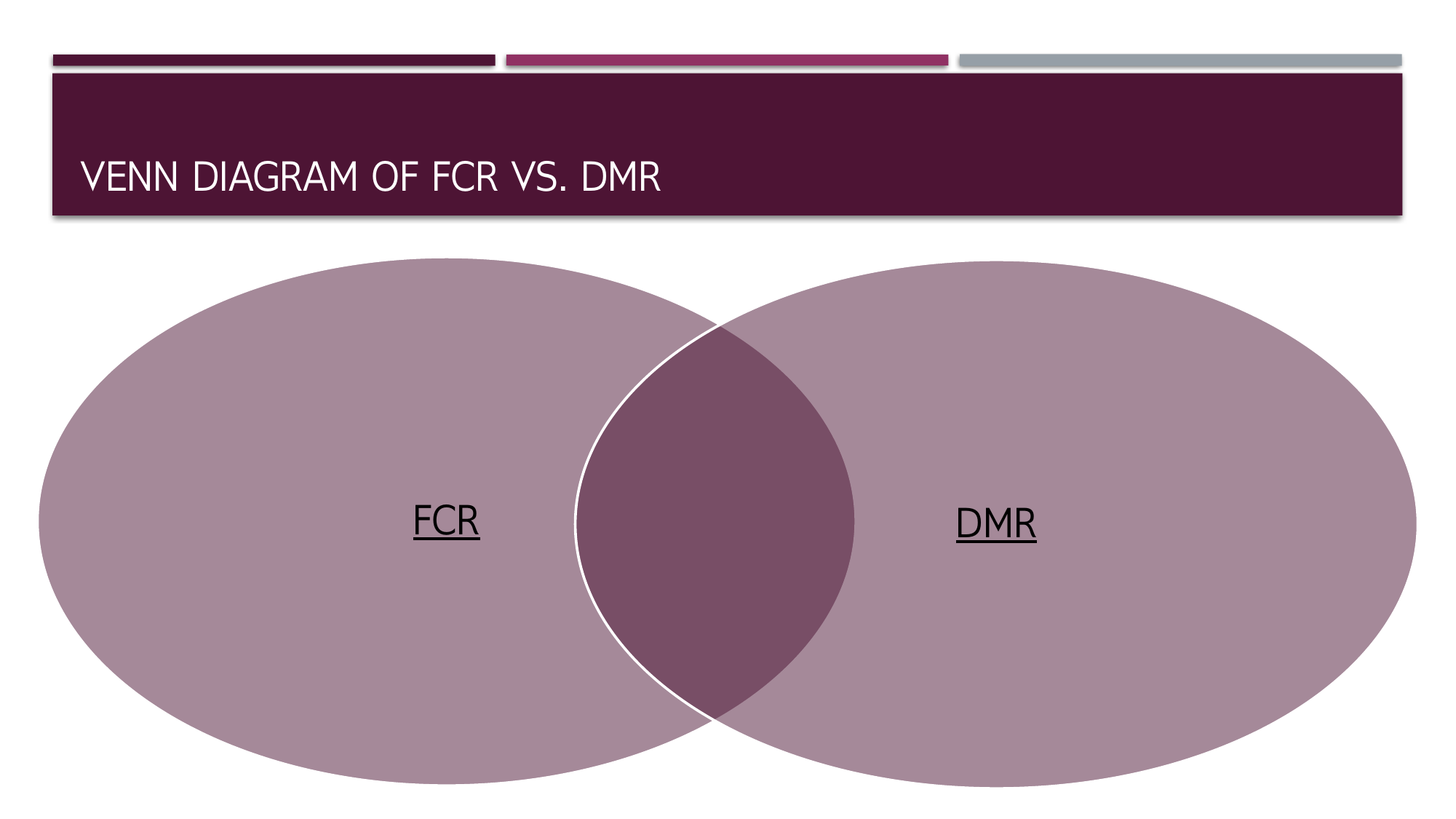

# Venn Diagram of FCR vs. DMR
FCR
DMR